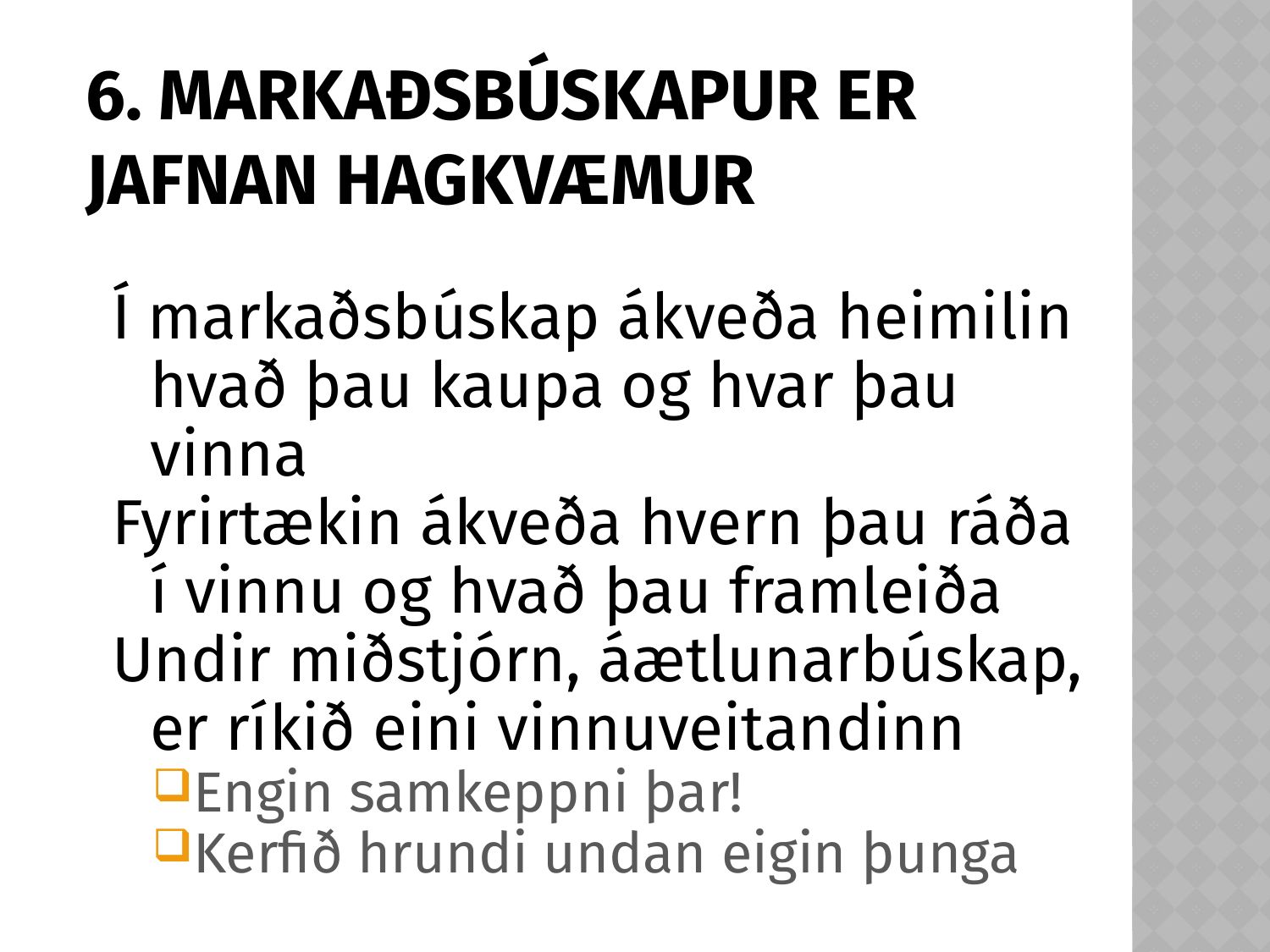

# 6. Markaðsbúskapur er jafnan hagkvæmur
Í markaðsbúskap ákveða heimilin hvað þau kaupa og hvar þau vinna
Fyrirtækin ákveða hvern þau ráða í vinnu og hvað þau framleiða
Undir miðstjórn, áætlunarbúskap, er ríkið eini vinnuveitandinn
Engin samkeppni þar!
Kerfið hrundi undan eigin þunga